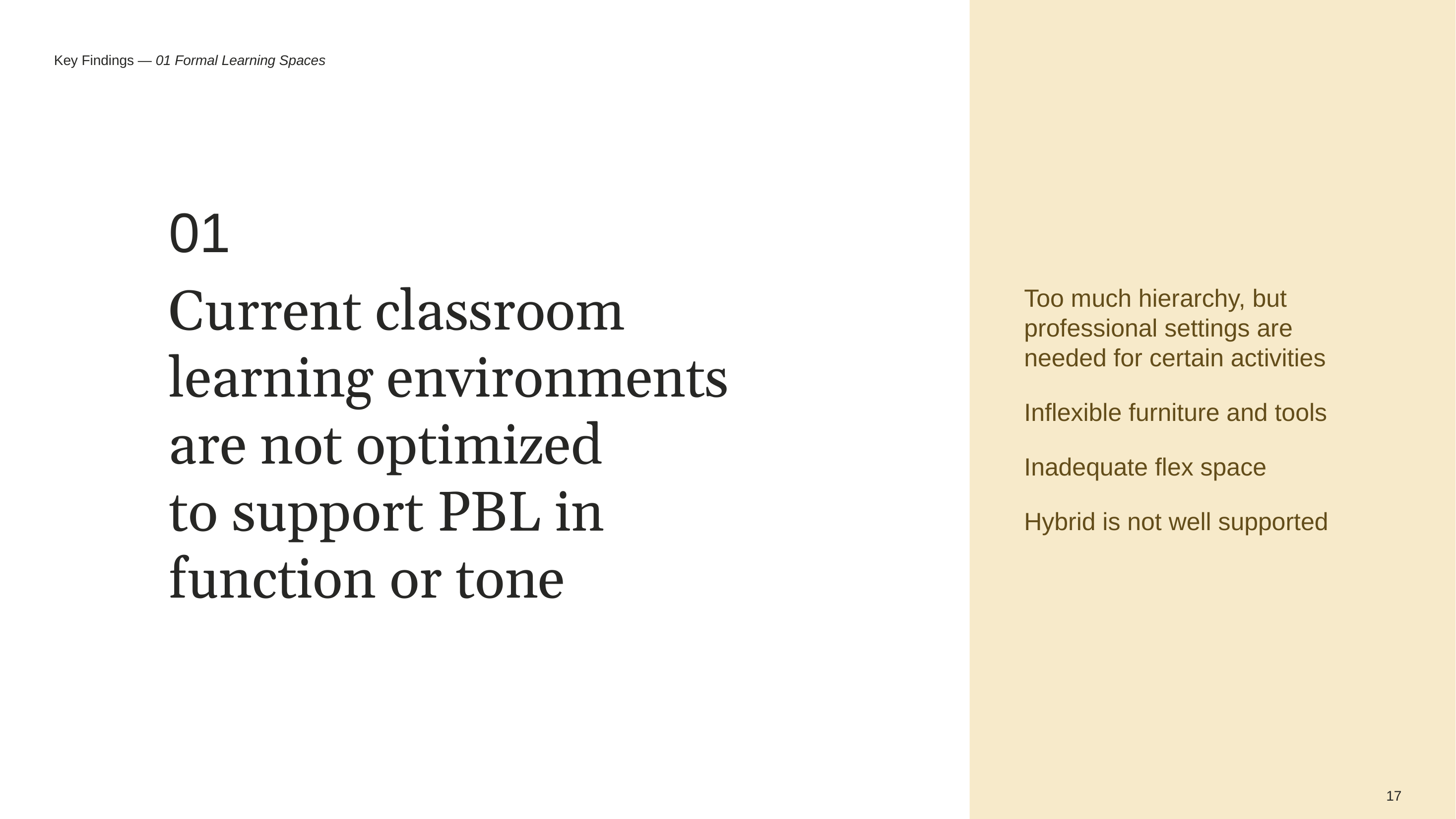

Key Findings — 01 Formal Learning Spaces
01
Current classroom learning environments are not optimized
to support PBL in function or tone
Too much hierarchy, but professional settings are
needed for certain activities
Inflexible furniture and tools
Inadequate flex space
Hybrid is not well supported
17